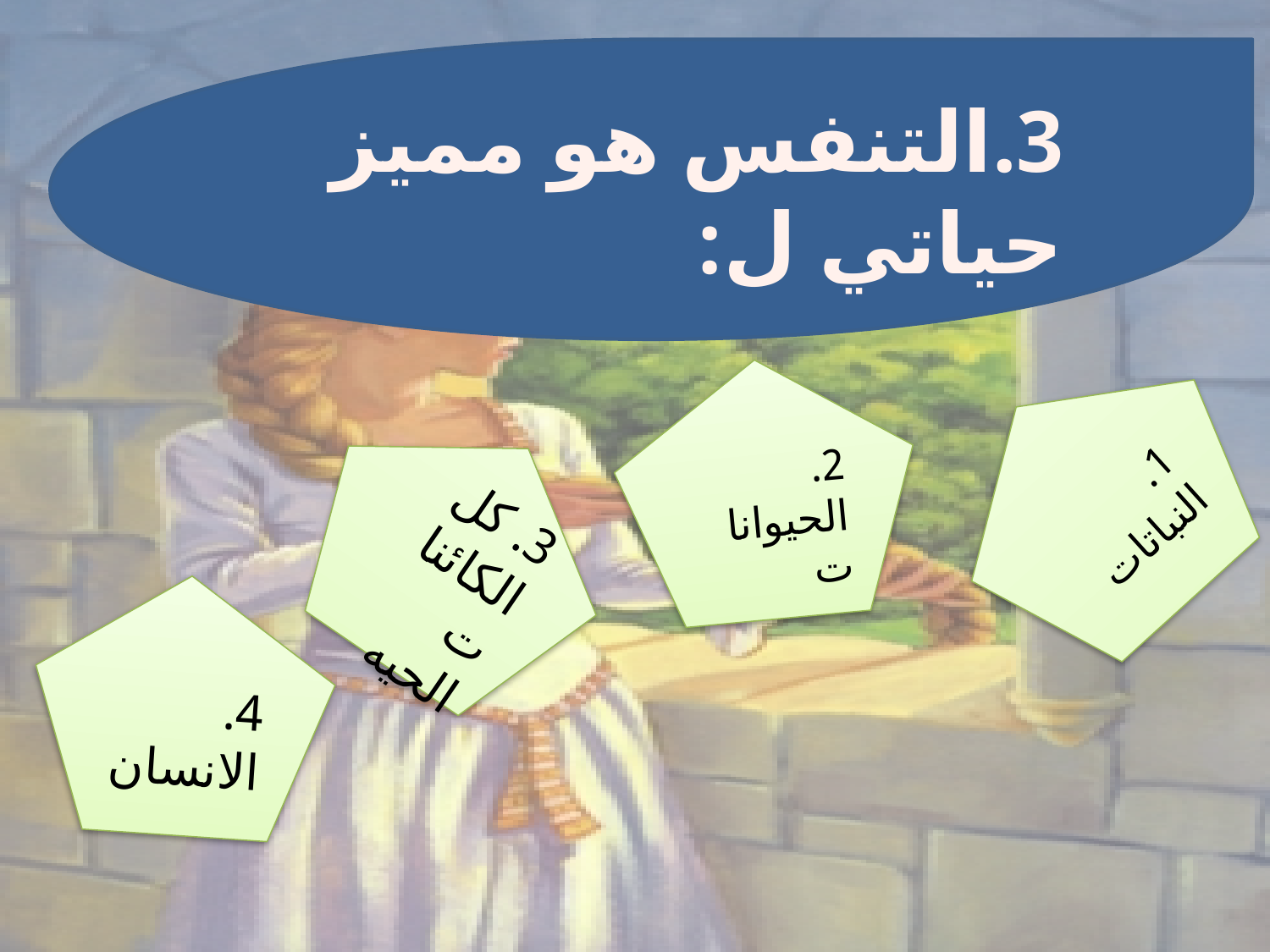

3.التنفس هو مميز حياتي ل:
2. الحيوانات
1. النباتات
3. كل الكائنات الحيه
4. الانسان